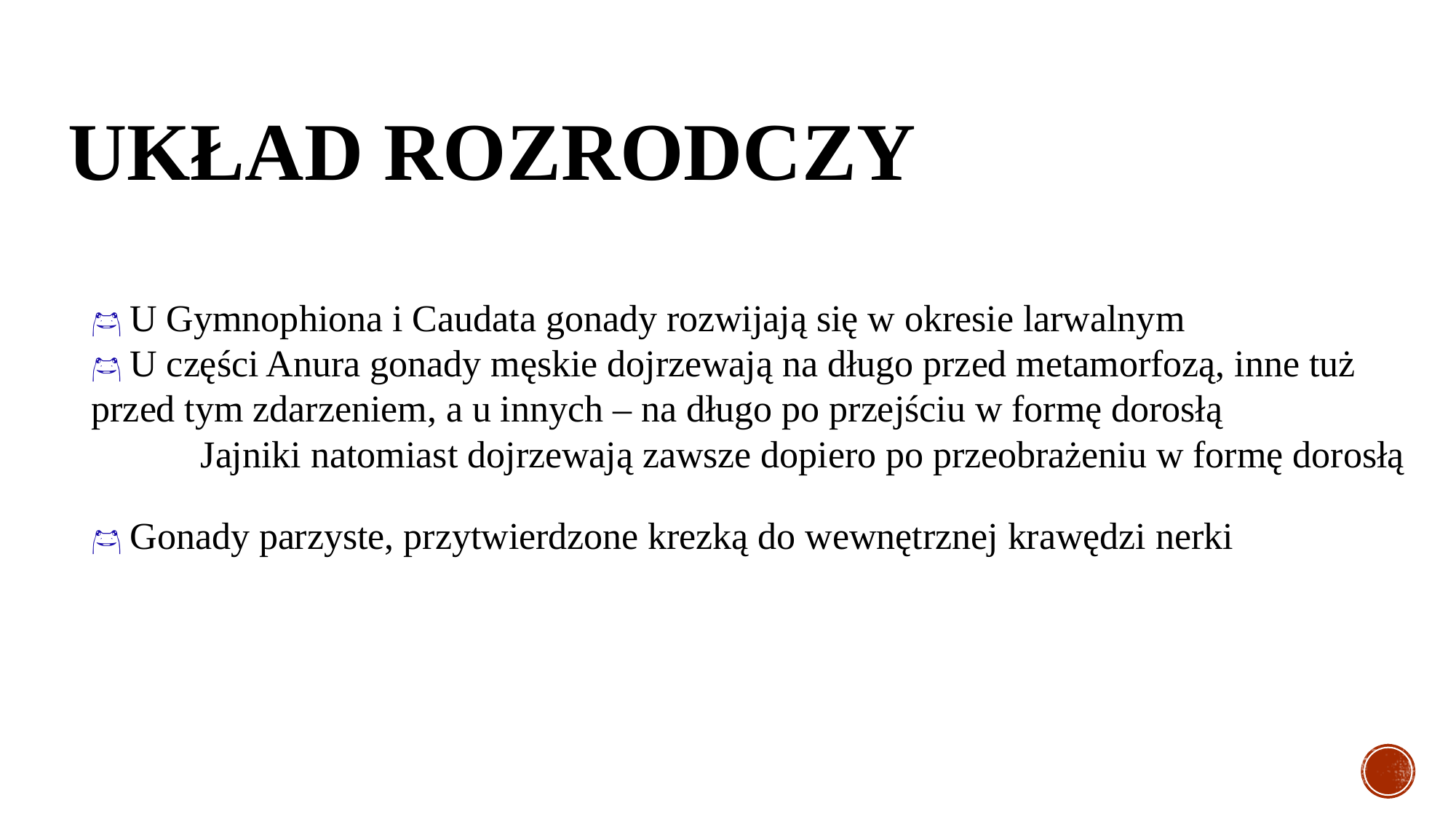

# UKŁAD ROZRODCZY
🐸 U Gymnophiona i Caudata gonady rozwijają się w okresie larwalnym
🐸 U części Anura gonady męskie dojrzewają na długo przed metamorfozą, inne tuż przed tym zdarzeniem, a u innych – na długo po przejściu w formę dorosłą
	Jajniki natomiast dojrzewają zawsze dopiero po przeobrażeniu w formę dorosłą

🐸 Gonady parzyste, przytwierdzone krezką do wewnętrznej krawędzi nerki